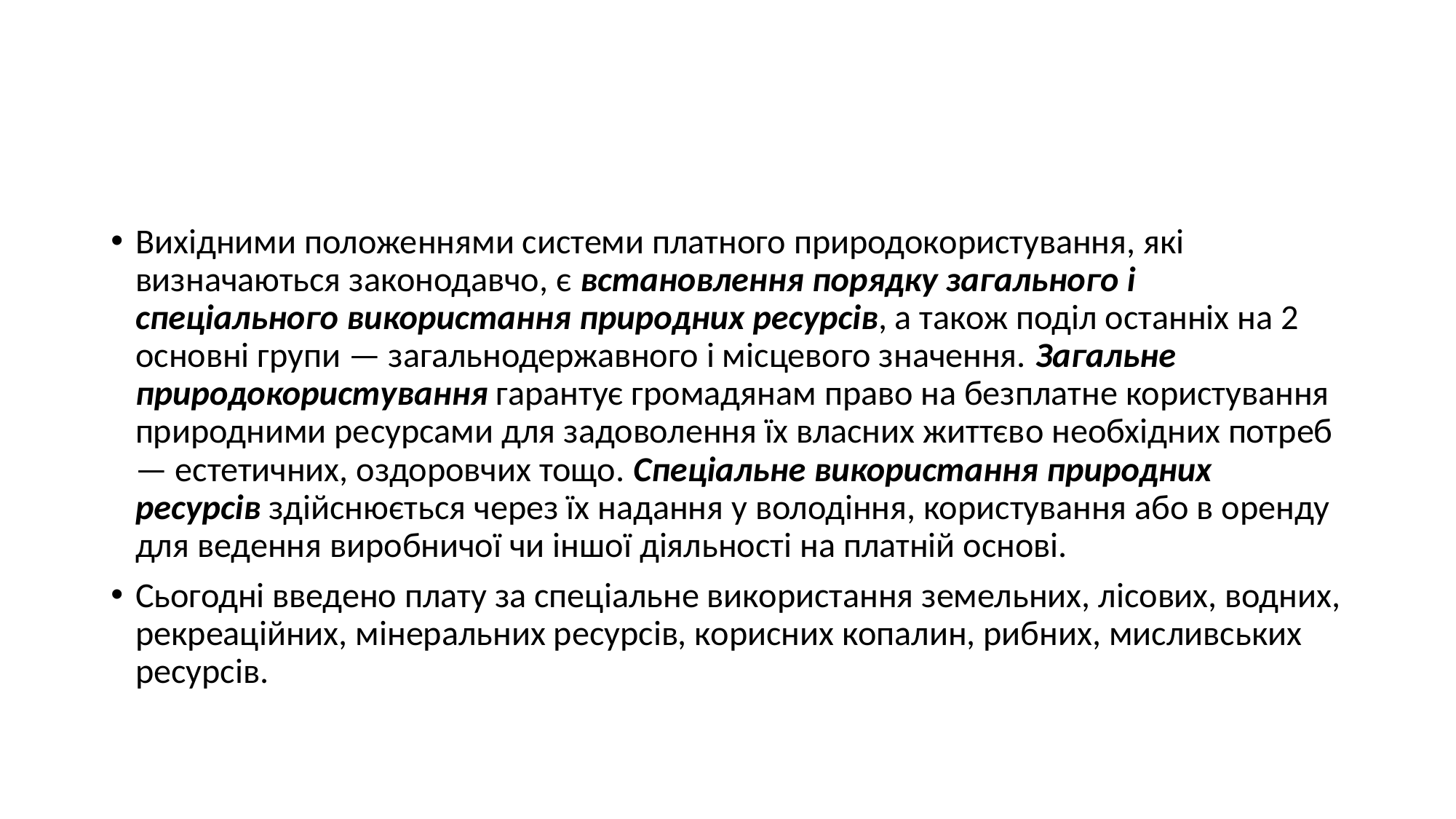

#
Вихідними положеннями системи платного природокористування, які визначаються законодавчо, є встановлення порядку загального і спеціального використання природних ресурсів, а також поділ останніх на 2 основні групи — загальнодержавного і місцевого значення. Загальне природокористування гарантує громадянам право на безплатне користування природними ресурсами для задоволення їх власних життєво необхідних потреб — естетичних, оздоровчих тощо. Спеціальне використання природних ресурсів здійснюється через їх надання у володіння, користування або в оренду для ведення виробничої чи іншої діяльності на платній основі.
Сьогодні введено плату за спеціальне використання земельних, лісових, водних, рекреаційних, мінеральних ресурсів, корисних копалин, рибних, мисливських ресурсів.